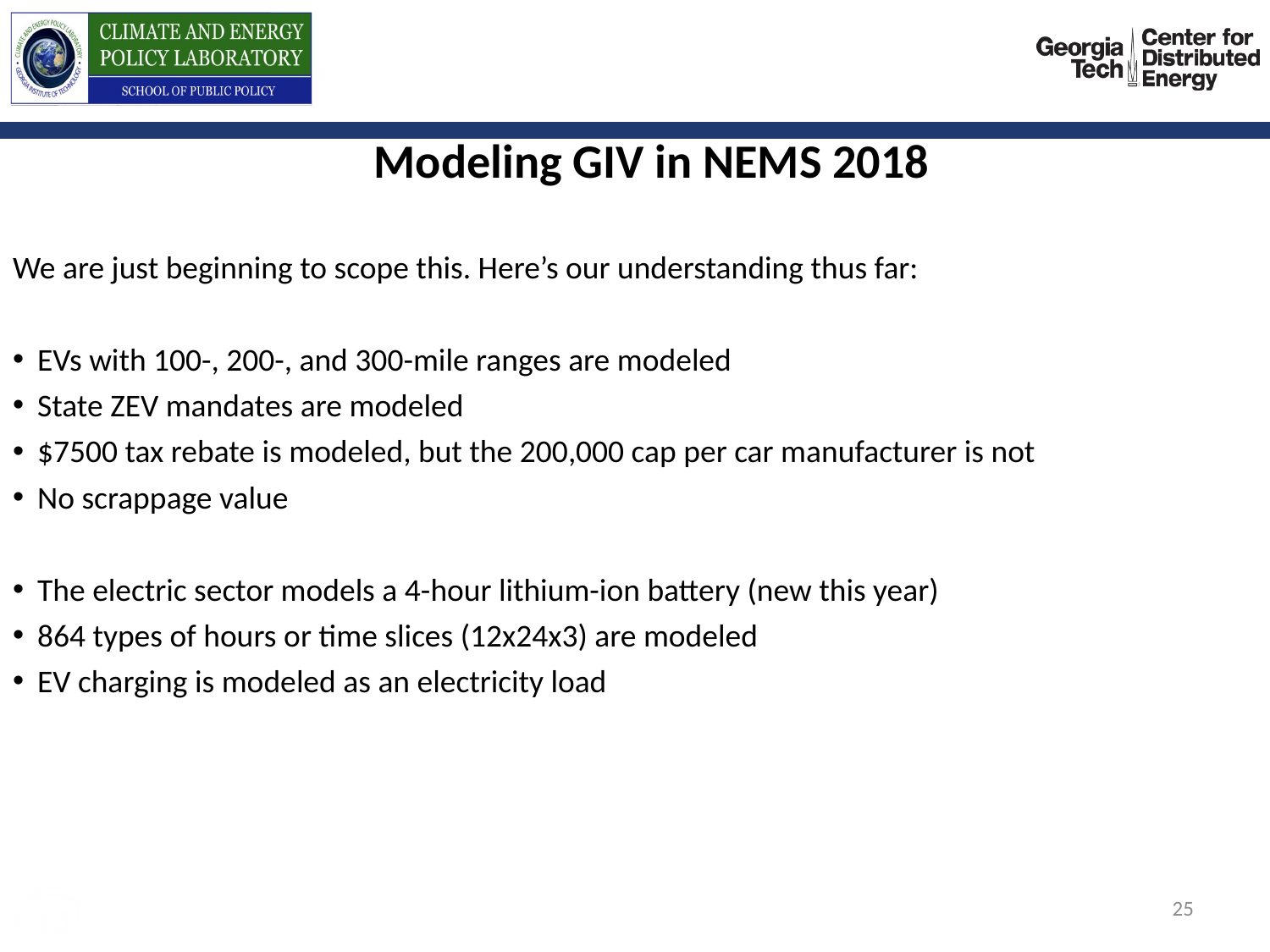

# Modeling GIV in NEMS 2018
We are just beginning to scope this. Here’s our understanding thus far:

EVs with 100-, 200-, and 300-mile ranges are modeled
State ZEV mandates are modeled
$7500 tax rebate is modeled, but the 200,000 cap per car manufacturer is not
No scrappage value

The electric sector models a 4-hour lithium-ion battery (new this year)
864 types of hours or time slices (12x24x3) are modeled
EV charging is modeled as an electricity load
25